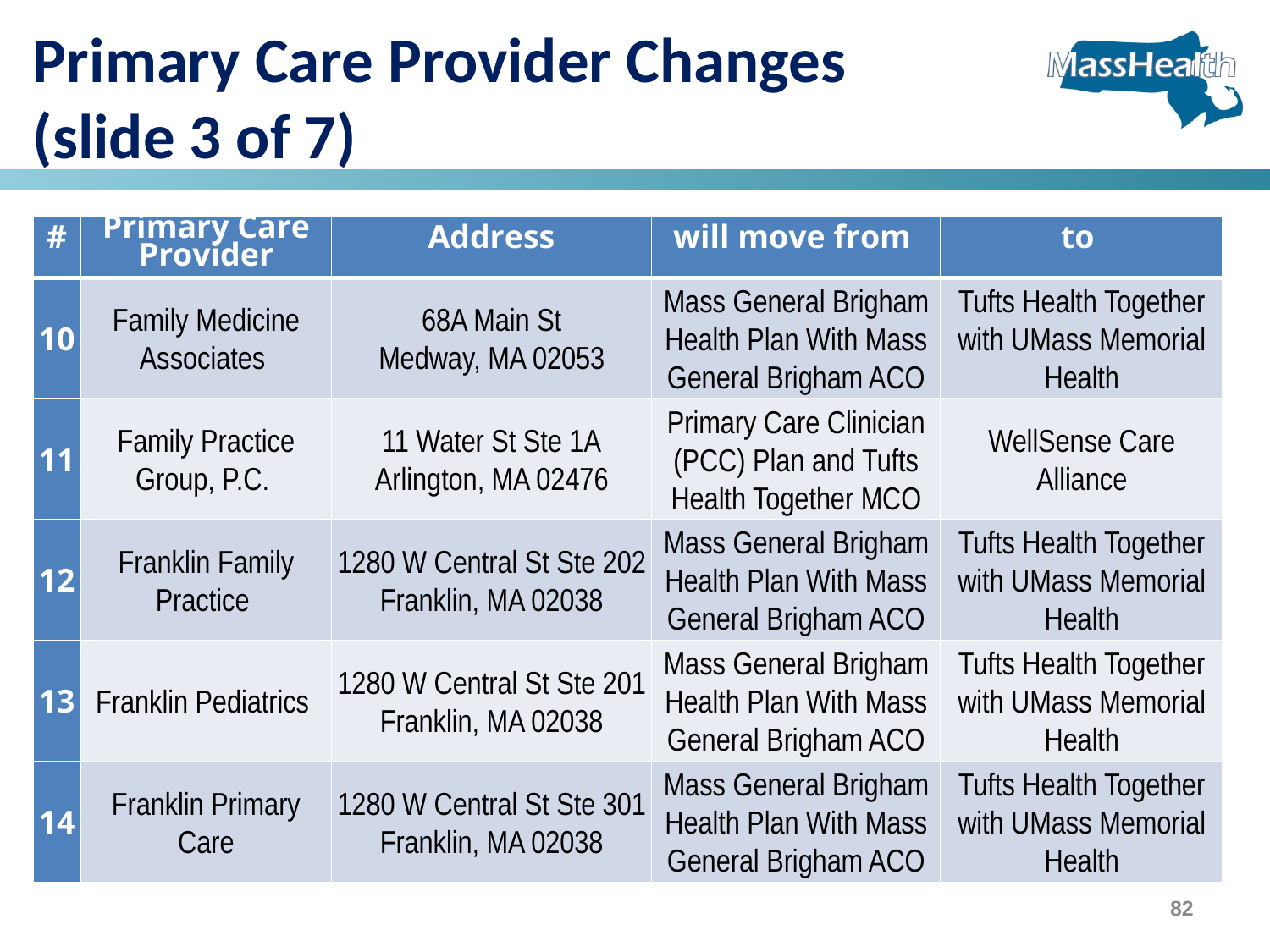

Primary Care Provider Changes
(slide 3 of 7)
| # | Primary Care Provider | Address | will move from | to |
| --- | --- | --- | --- | --- |
| 10 | Family Medicine Associates | 68A Main St Medway, MA 02053 | Mass General Brigham Health Plan With Mass General Brigham ACO | Tufts Health Together with UMass Memorial Health |
| 11 | Family Practice Group, P.C. | 11 Water St Ste 1A Arlington, MA 02476 | Primary Care Clinician (PCC) Plan and Tufts Health Together MCO | WellSense Care Alliance |
| 12 | Franklin Family Practice | 1280 W Central St Ste 202 Franklin, MA 02038 | Mass General Brigham Health Plan With Mass General Brigham ACO | Tufts Health Together with UMass Memorial Health |
| 13 | Franklin Pediatrics | 1280 W Central St Ste 201 Franklin, MA 02038 | Mass General Brigham Health Plan With Mass General Brigham ACO | Tufts Health Together with UMass Memorial Health |
| 14 | Franklin Primary Care | 1280 W Central St Ste 301 Franklin, MA 02038 | Mass General Brigham Health Plan With Mass General Brigham ACO | Tufts Health Together with UMass Memorial Health |
82